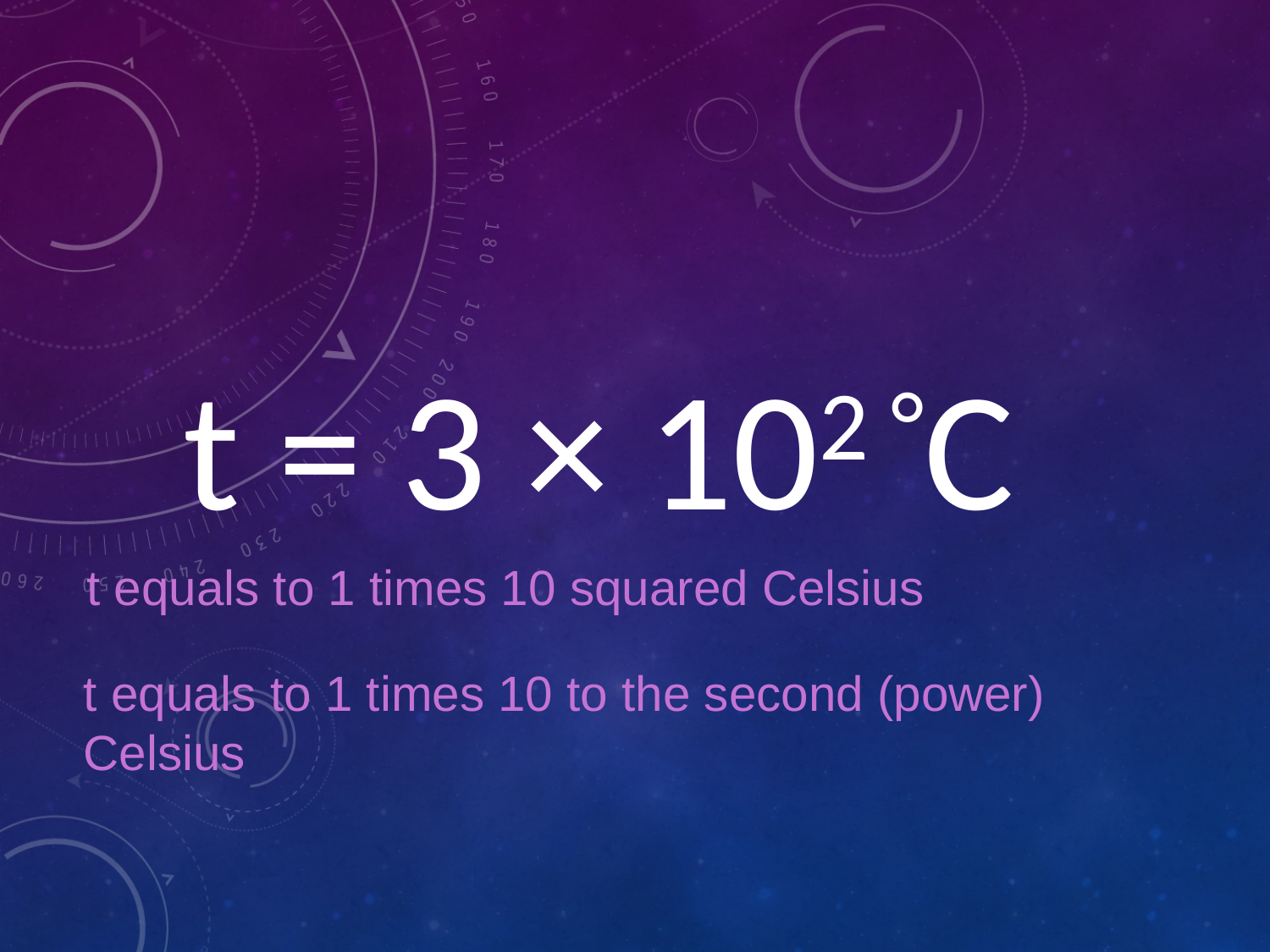

# t = 3 × 102 °C
t equals to 1 times 10 squared Celsius
t equals to 1 times 10 to the second (power) Celsius